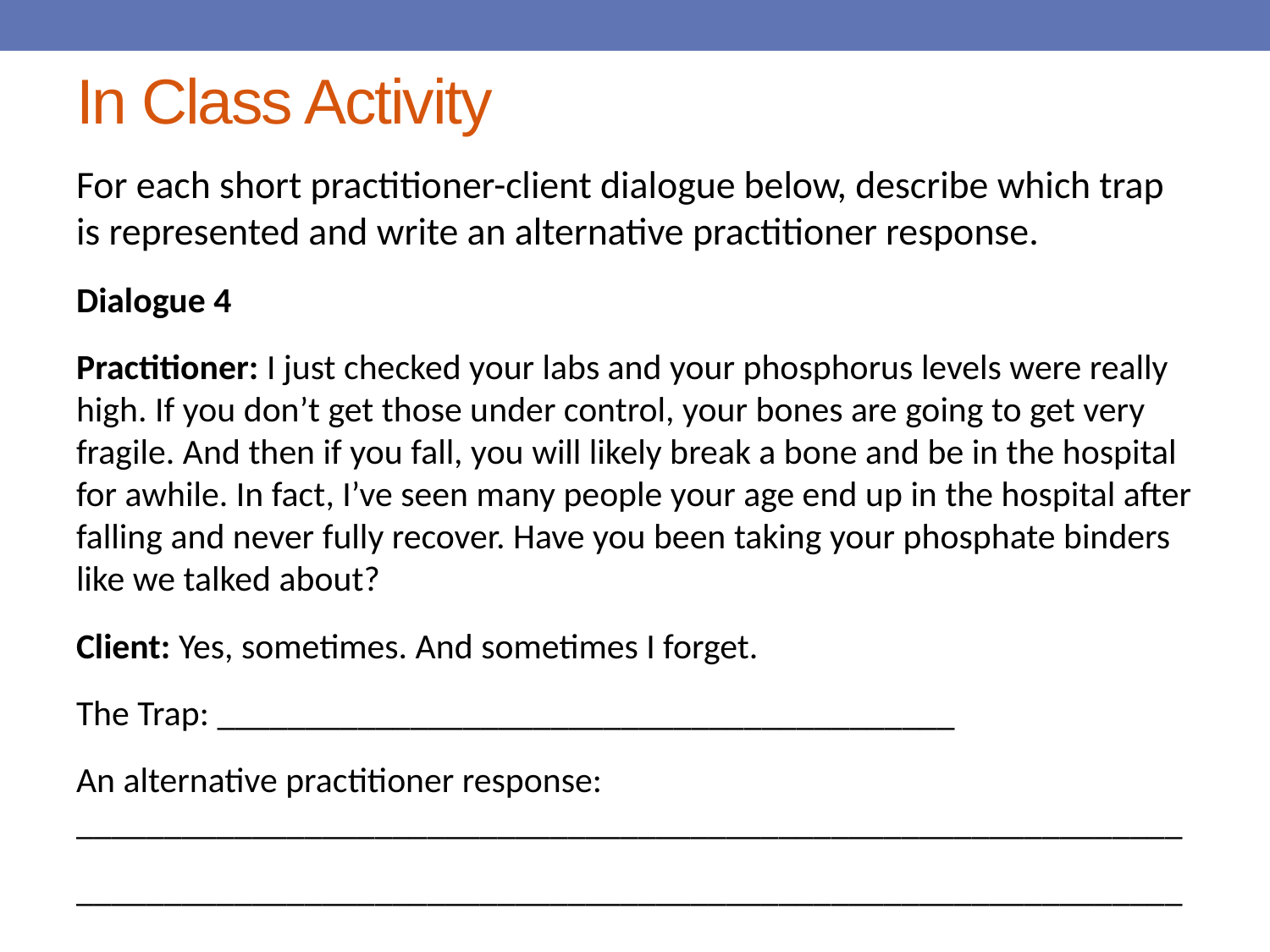

# In Class Activity
For each short practitioner-client dialogue below, describe which trap is represented and write an alternative practitioner response.
Dialogue 4
Practitioner: I just checked your labs and your phosphorus levels were really high. If you don’t get those under control, your bones are going to get very fragile. And then if you fall, you will likely break a bone and be in the hospital for awhile. In fact, I’ve seen many people your age end up in the hospital after falling and never fully recover. Have you been taking your phosphate binders like we talked about?
Client: Yes, sometimes. And sometimes I forget.
The Trap: __________________________________________
An alternative practitioner response: _______________________________________________________________
_______________________________________________________________